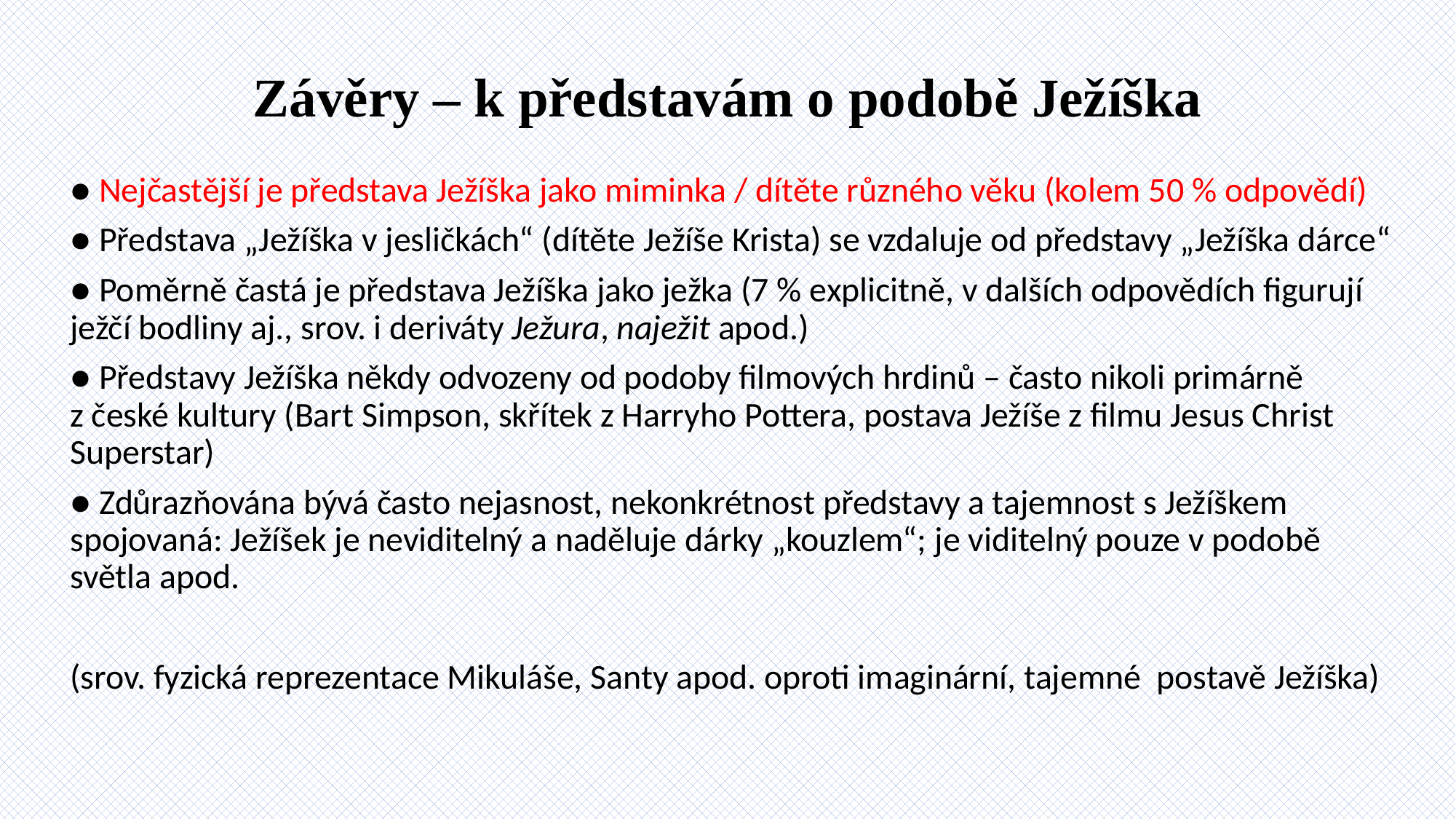

# Závěry – k představám o podobě Ježíška
● Nejčastější je představa Ježíška jako miminka / dítěte různého věku (kolem 50 % odpovědí)
● Představa „Ježíška v jesličkách“ (dítěte Ježíše Krista) se vzdaluje od představy „Ježíška dárce“
● Poměrně častá je představa Ježíška jako ježka (7 % explicitně, v dalších odpovědích figurují ježčí bodliny aj., srov. i deriváty Ježura, naježit apod.)
● Představy Ježíška někdy odvozeny od podoby filmových hrdinů – často nikoli primárně z české kultury (Bart Simpson, skřítek z Harryho Pottera, postava Ježíše z filmu Jesus Christ Superstar)
● Zdůrazňována bývá často nejasnost, nekonkrétnost představy a tajemnost s Ježíškem spojovaná: Ježíšek je neviditelný a naděluje dárky „kouzlem“; je viditelný pouze v podobě světla apod.

(srov. fyzická reprezentace Mikuláše, Santy apod. oproti imaginární, tajemné  postavě Ježíška)